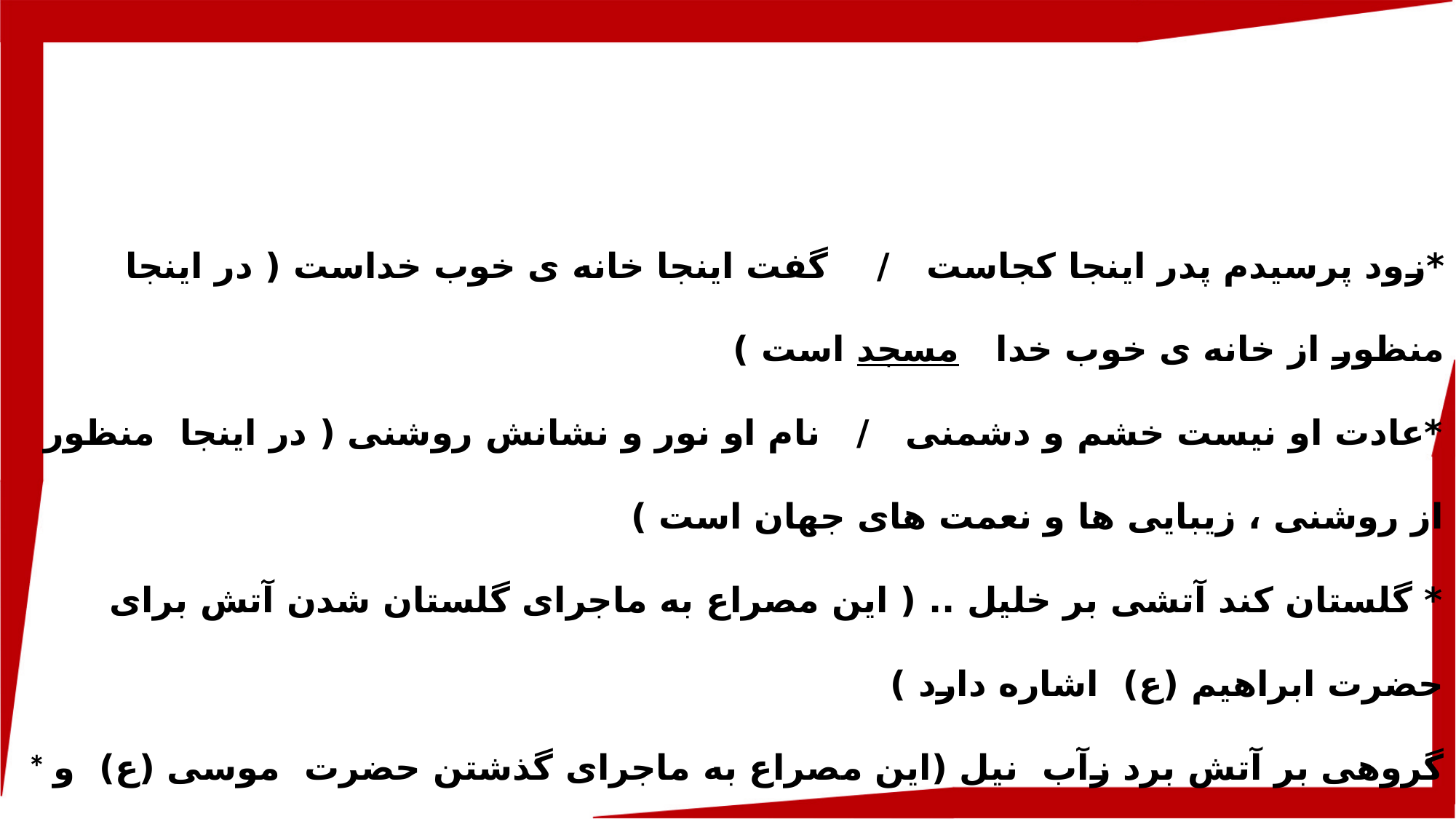

*زود پرسیدم پدر اینجا کجاست   /    گفت اینجا خانه ی خوب خداست ( در اینجا  منظور از خانه ی خوب خدا   مسجد است )
*عادت او نیست خشم و دشمنی   /   نام او نور و نشانش روشنی ( در اینجا  منظور از روشنی ، زیبایی ها و نعمت های جهان است )
* گلستان کند آتشی بر خلیل .. ( این مصراع به ماجرای گلستان شدن آتش برای حضرت ابراهیم (ع)  اشاره دارد )
* گروهی بر آتش برد زآب  نیل (این مصراع به ماجرای گذشتن حضرت  موسی (ع)  و قومش از میان رود نیل اشاره دارد  )